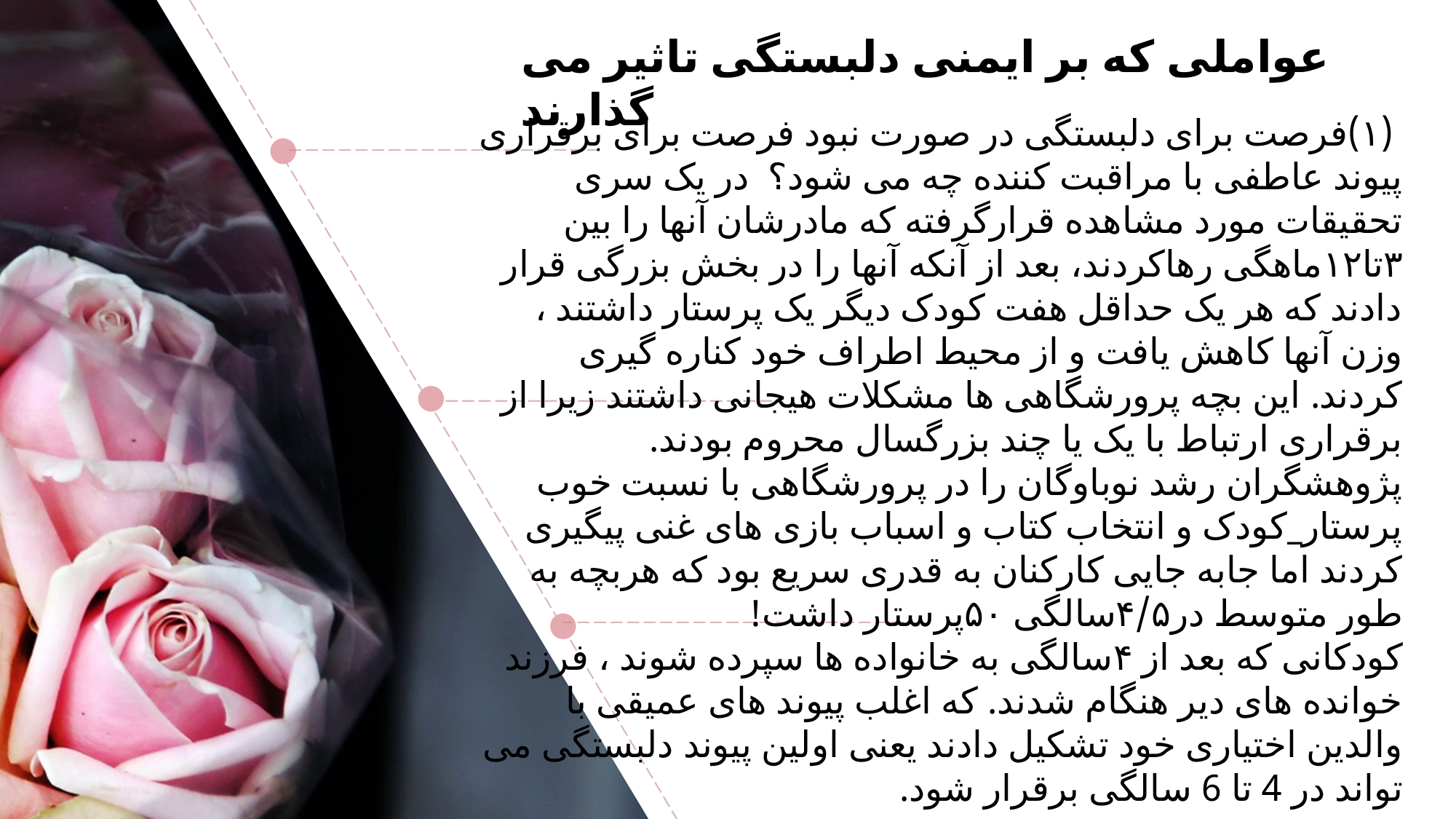

عواملی که بر ایمنی دلبستگی تاثیر می گذارند
 (۱)فرصت برای دلبستگی در صورت نبود فرصت برای برقراری پیوند عاطفی با مراقبت کننده چه می شود؟  در یک سری تحقیقات مورد مشاهده قرارگرفته که مادرشان آنها را بین ۳تا۱۲ماهگی رهاکردند، بعد از آنکه آنها را در بخش بزرگی قرار دادند که هر یک حداقل هفت کودک دیگر یک پرستار داشتند ، وزن آنها کاهش یافت و از محیط اطراف خود کناره گیری کردند. این بچه پرورشگاهی ها مشکلات هیجانی داشتند زیرا از برقراری ارتباط با یک یا چند بزرگسال محروم بودند.
پژوهشگران رشد نوباوگان را در پرورشگاهی با نسبت خوب پرستار_کودک و انتخاب کتاب و اسباب بازی های غنی پیگیری کردند اما جابه جایی کارکنان به قدری سریع بود که هربچه به طور متوسط در۴/۵سالگی ۵۰پرستار داشت!
کودکانی که بعد از ۴سالگی به خانواده ها سپرده شوند ، فرزند خوانده های دیر هنگام شدند. که اغلب پیوند های عمیقی با والدین اختیاری خود تشکیل دادند یعنی اولین پیوند دلبستگی می تواند در 4 تا 6 سالگی برقرار شود.